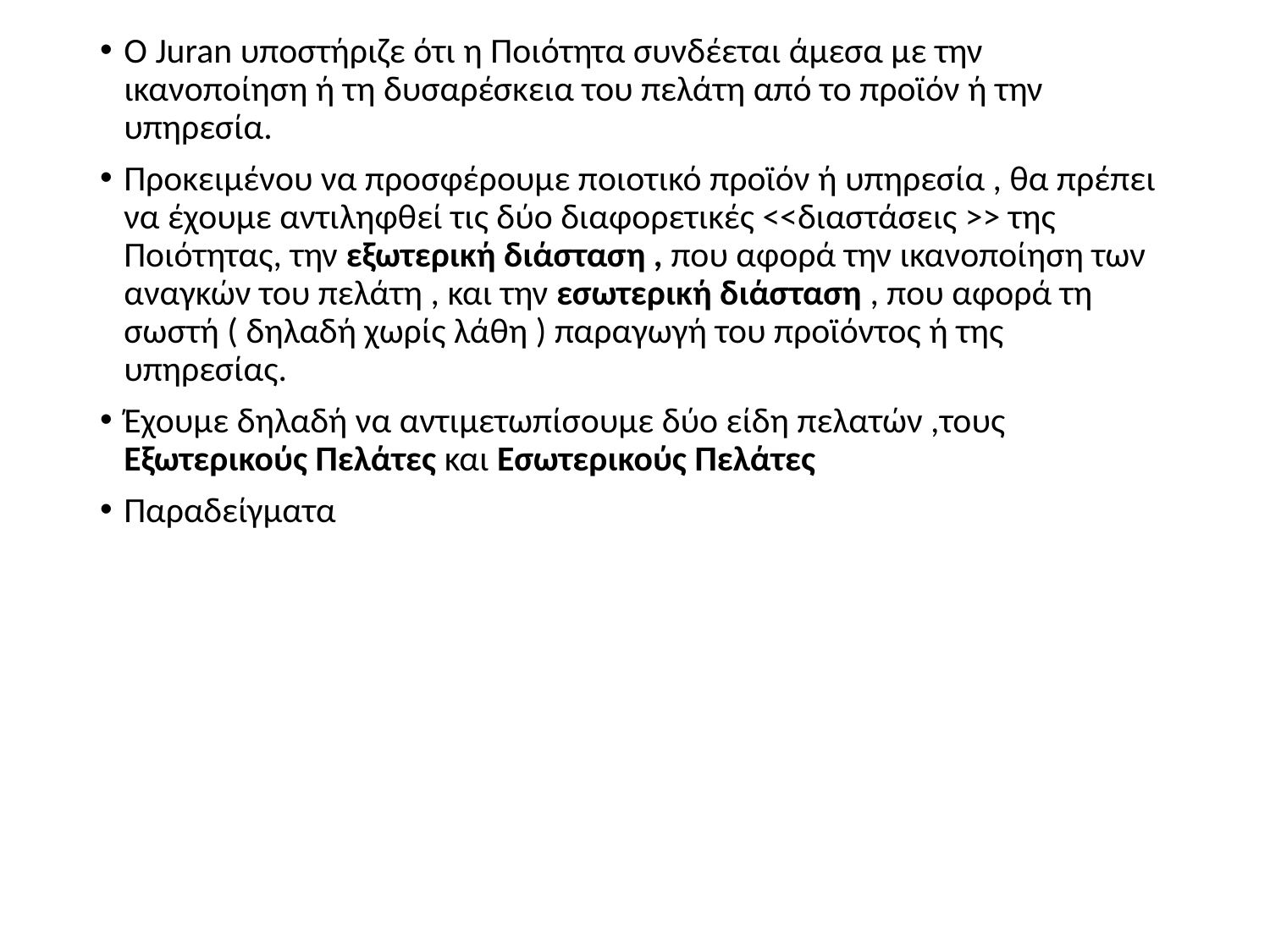

#
Ο Juran υποστήριζε ότι η Ποιότητα συνδέεται άμεσα με την ικανοποίηση ή τη δυσαρέσκεια του πελάτη από το προϊόν ή την υπηρεσία.
Προκειμένου να προσφέρουμε ποιοτικό προϊόν ή υπηρεσία , θα πρέπει να έχουμε αντιληφθεί τις δύο διαφορετικές <<διαστάσεις >> της Ποιότητας, την εξωτερική διάσταση , που αφορά την ικανοποίηση των αναγκών του πελάτη , και την εσωτερική διάσταση , που αφορά τη σωστή ( δηλαδή χωρίς λάθη ) παραγωγή του προϊόντος ή της υπηρεσίας.
Έχουμε δηλαδή να αντιμετωπίσουμε δύο είδη πελατών ,τους Εξωτερικούς Πελάτες και Εσωτερικούς Πελάτες
Παραδείγματα